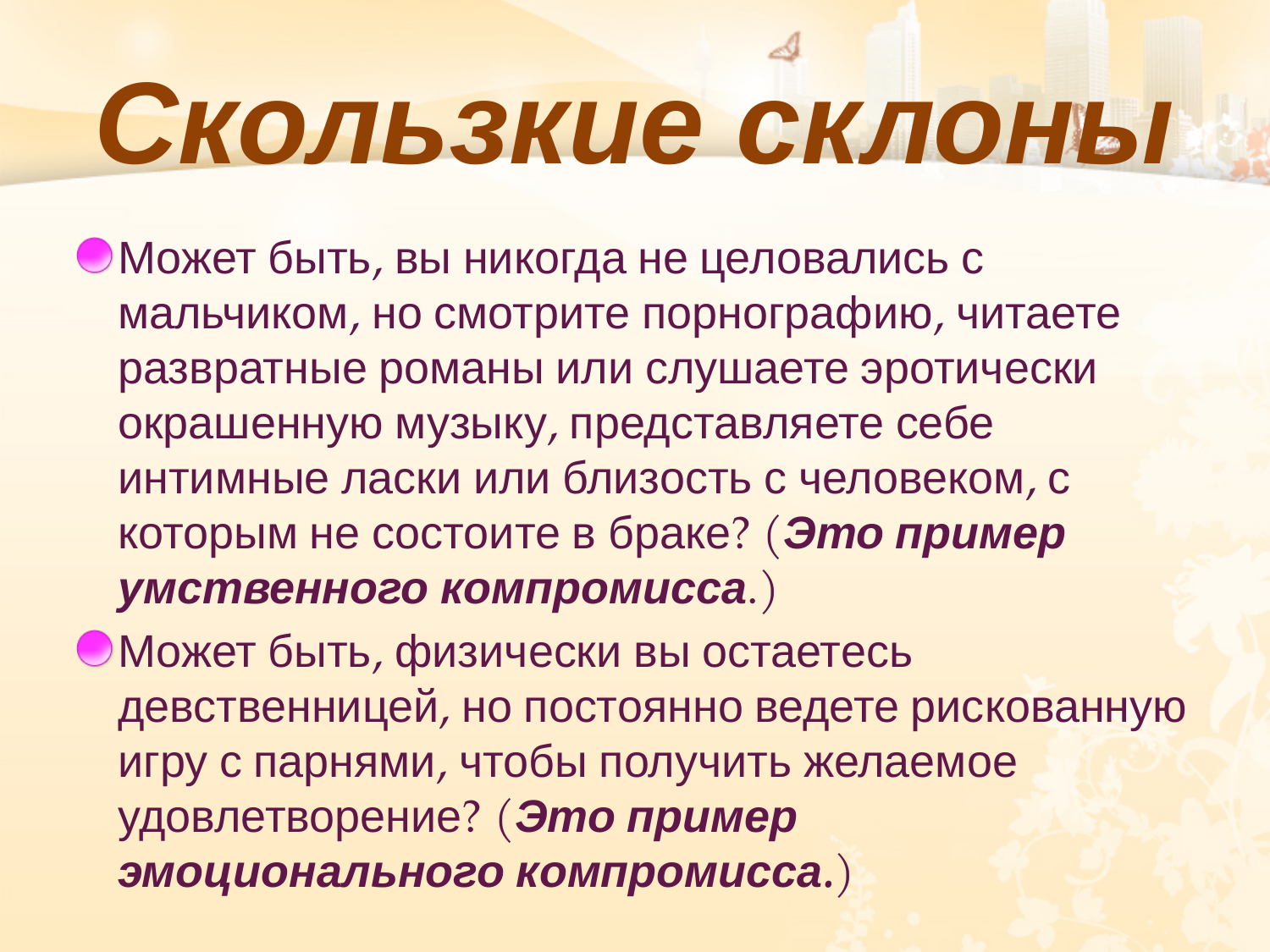

# Скользкие склоны
Может быть, вы никогда не целовались с мальчиком, но смотрите порнографию, читаете развратные романы или слушаете эротически окрашенную музыку, представляете себе интимные ласки или близость с человеком, с которым не состоите в браке? (Это пример умственного компромисса.)
Может быть, физически вы остаетесь девственницей, но постоянно ведете рискованную игру с парнями, чтобы получить желаемое удовлетворение? (Это пример эмоционального компромисса.)